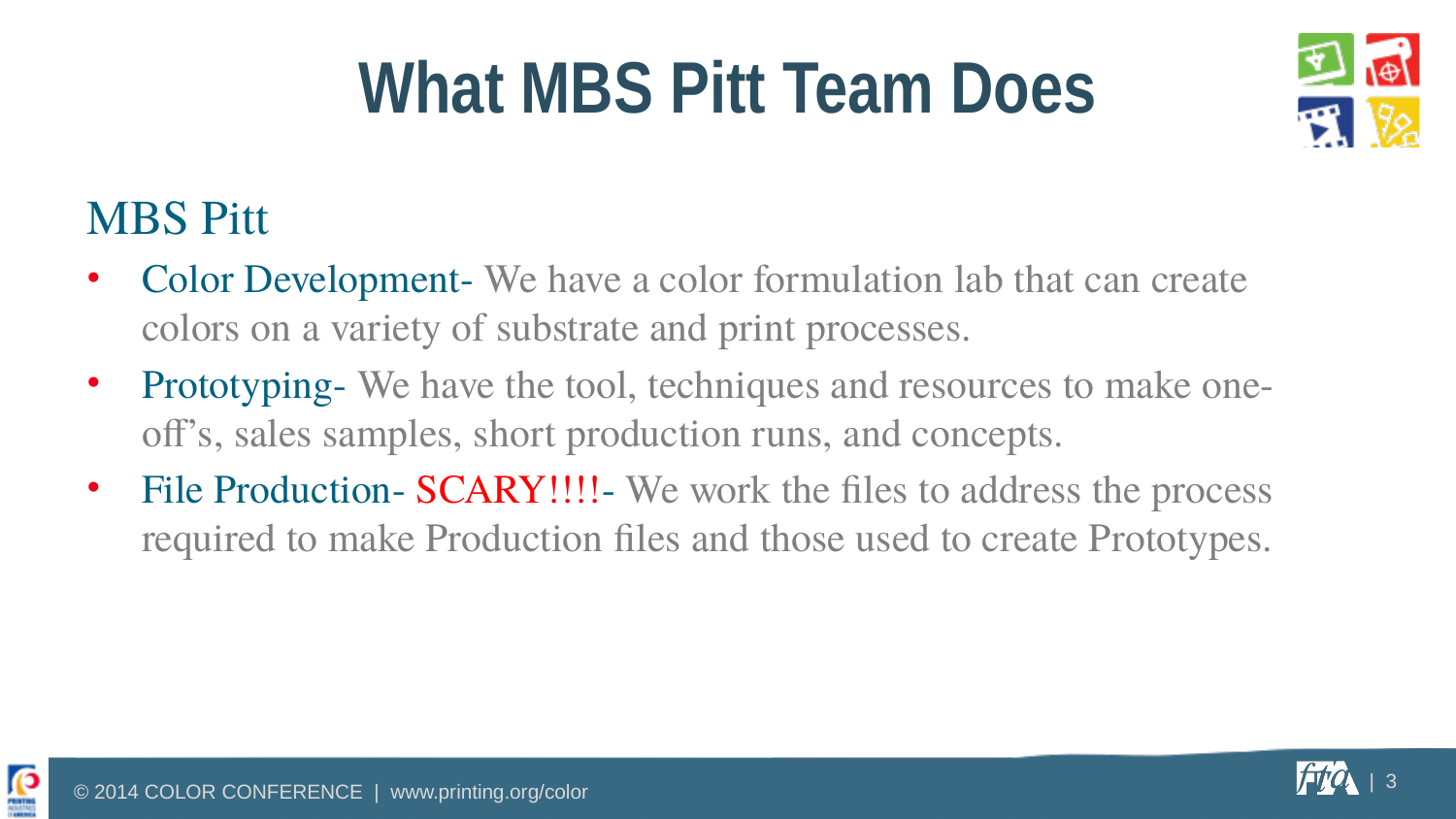

# What MBS Pitt Team Does
MBS Pitt
Color Development- We have a color formulation lab that can create colors on a variety of substrate and print processes.
Prototyping- We have the tool, techniques and resources to make one-off’s, sales samples, short production runs, and concepts.
File Production- SCARY!!!!- We work the files to address the process required to make Production files and those used to create Prototypes.